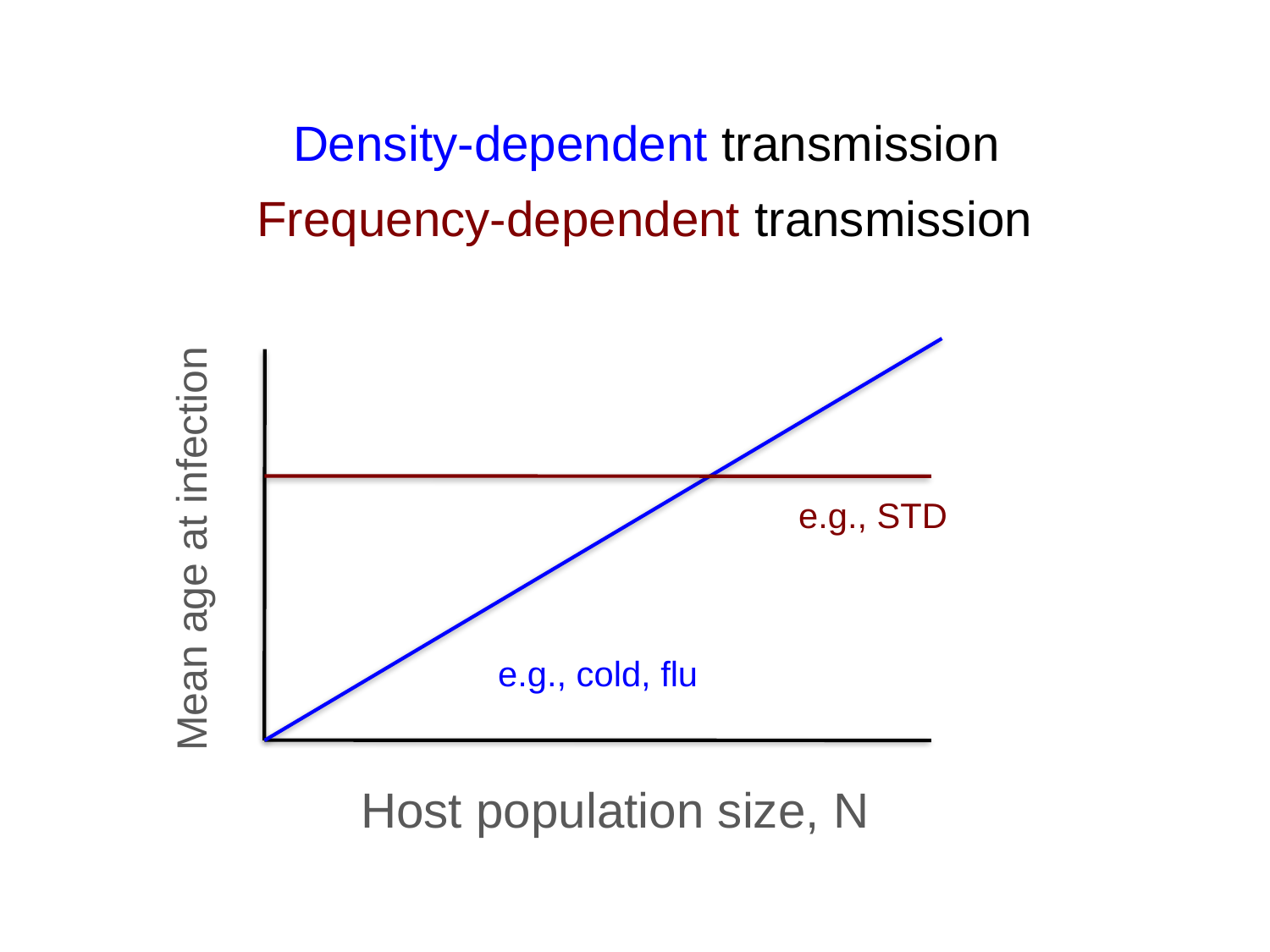

Density-dependent transmission
Frequency-dependent transmission
e.g., STD
Mean age at infection
e.g., cold, flu
Host population size, N